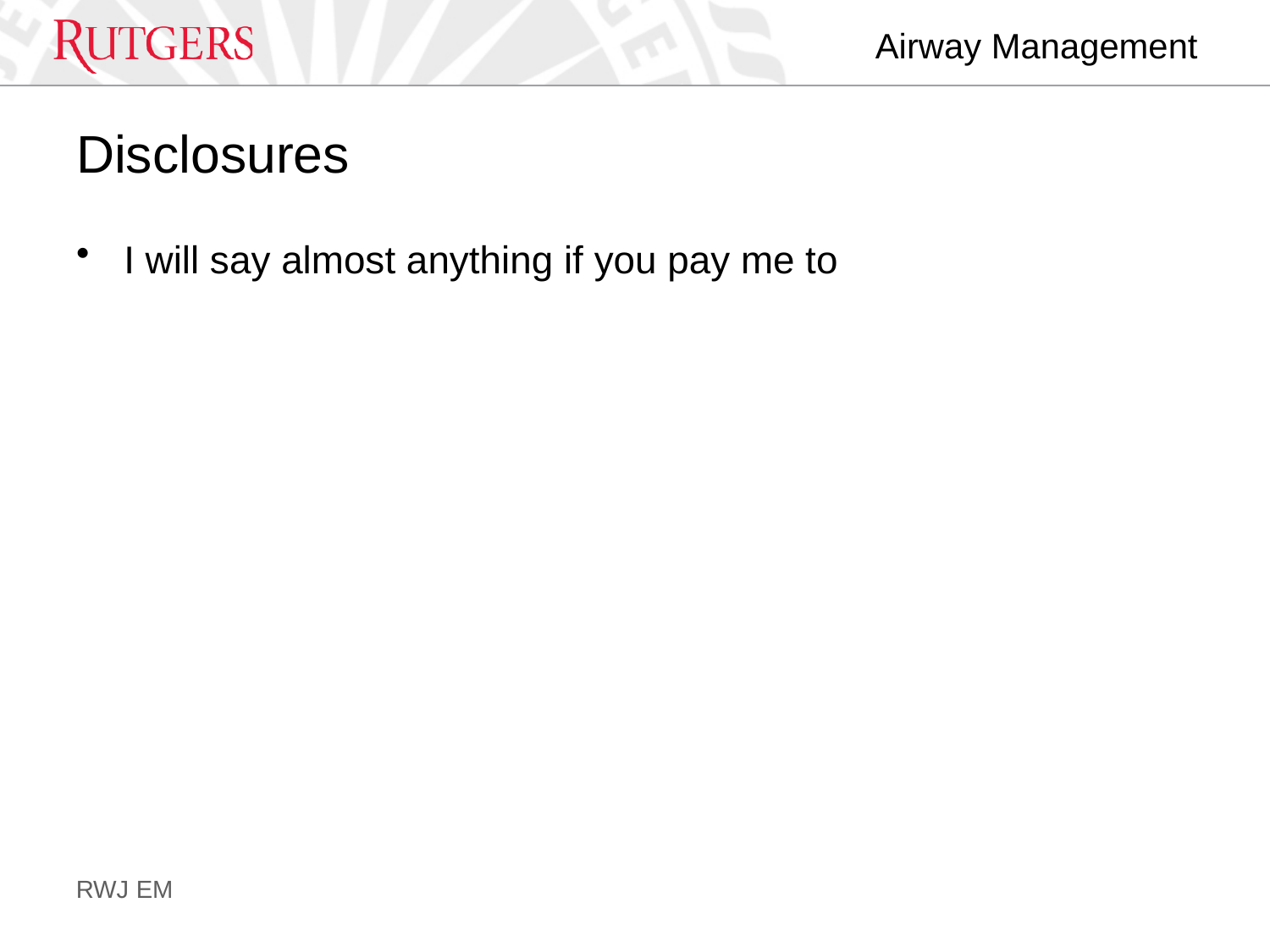

# Disclosures
I will say almost anything if you pay me to